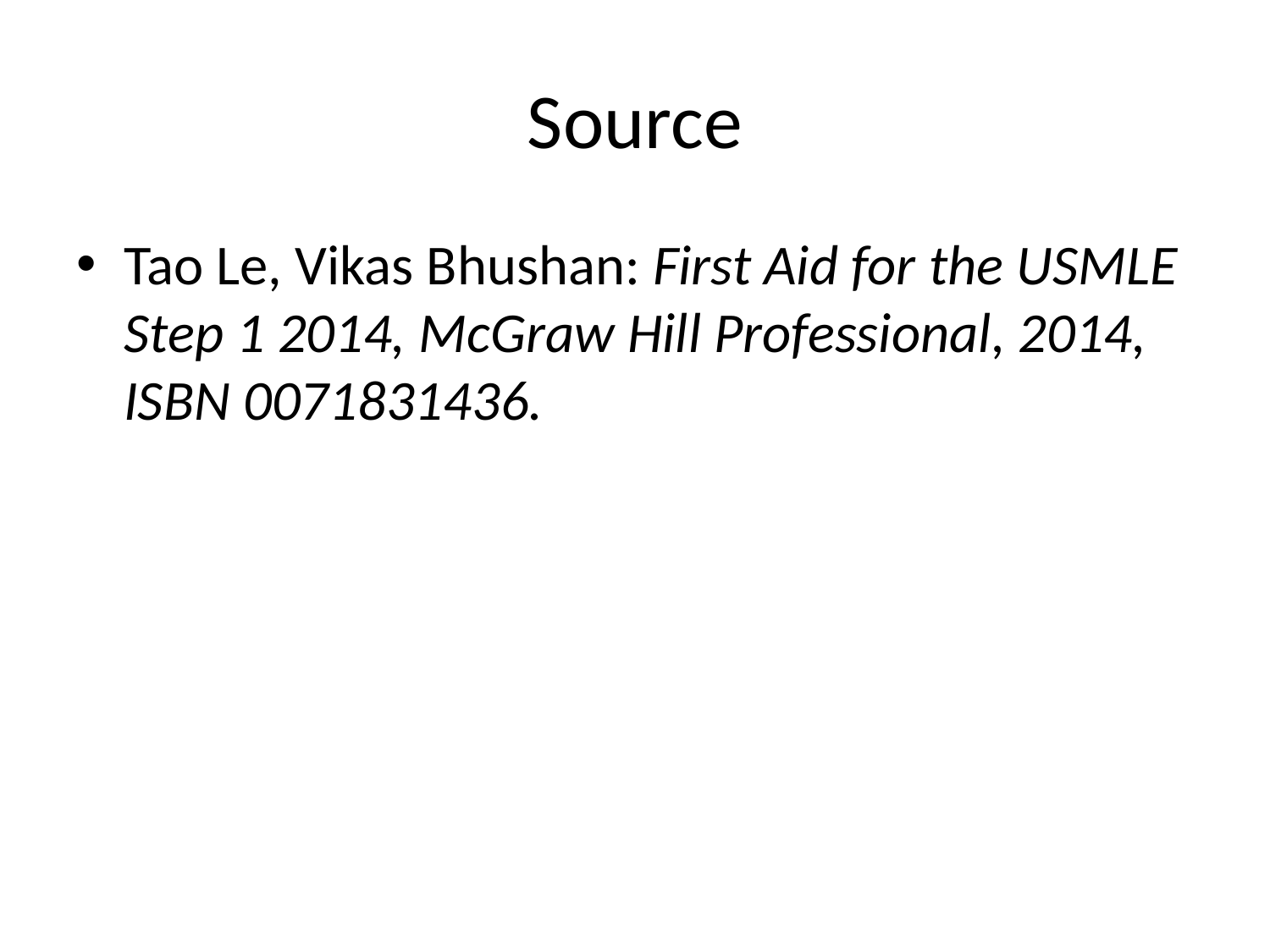

# Source
Tao Le, Vikas Bhushan: First Aid for the USMLE Step 1 2014, McGraw Hill Professional, 2014, ISBN 0071831436.